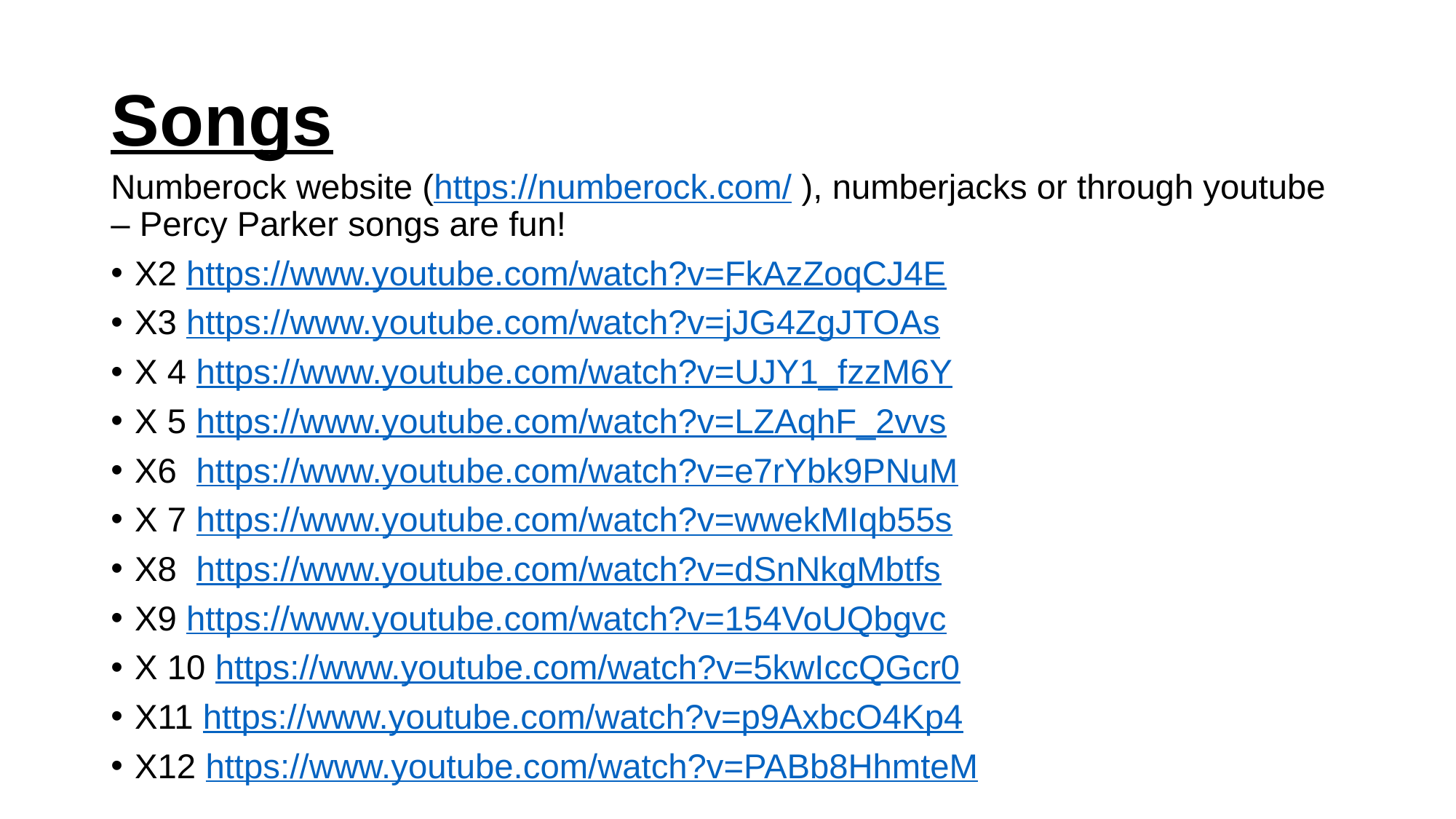

# Songs
Numberock website (https://numberock.com/ ), numberjacks or through youtube – Percy Parker songs are fun!
X2 https://www.youtube.com/watch?v=FkAzZoqCJ4E
X3 https://www.youtube.com/watch?v=jJG4ZgJTOAs
X 4 https://www.youtube.com/watch?v=UJY1_fzzM6Y
X 5 https://www.youtube.com/watch?v=LZAqhF_2vvs
X6  https://www.youtube.com/watch?v=e7rYbk9PNuM
X 7 https://www.youtube.com/watch?v=wwekMIqb55s
X8  https://www.youtube.com/watch?v=dSnNkgMbtfs
X9 https://www.youtube.com/watch?v=154VoUQbgvc
X 10 https://www.youtube.com/watch?v=5kwIccQGcr0
X11 https://www.youtube.com/watch?v=p9AxbcO4Kp4
X12 https://www.youtube.com/watch?v=PABb8HhmteM